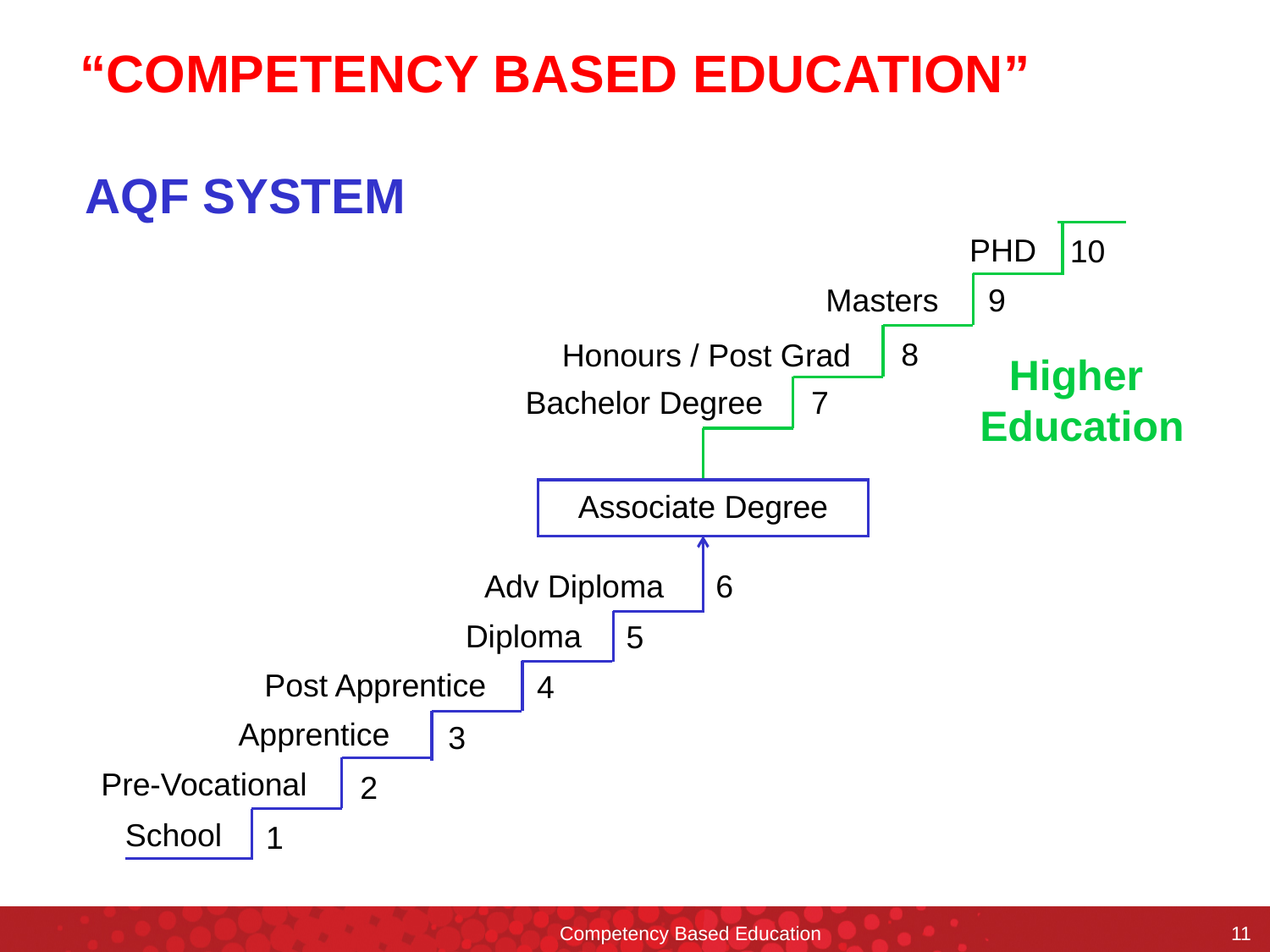

# “COMPETENCY BASED EDUCATION”
AQF SYSTEM
PHD
10
9
Masters
8
Honours / Post Grad
Higher
Education
Bachelor Degree
7
Associate Degree
Adv Diploma
6
Diploma
5
Post Apprentice
4
Apprentice
3
Pre-Vocational
2
School
1
Competency Based Education
11